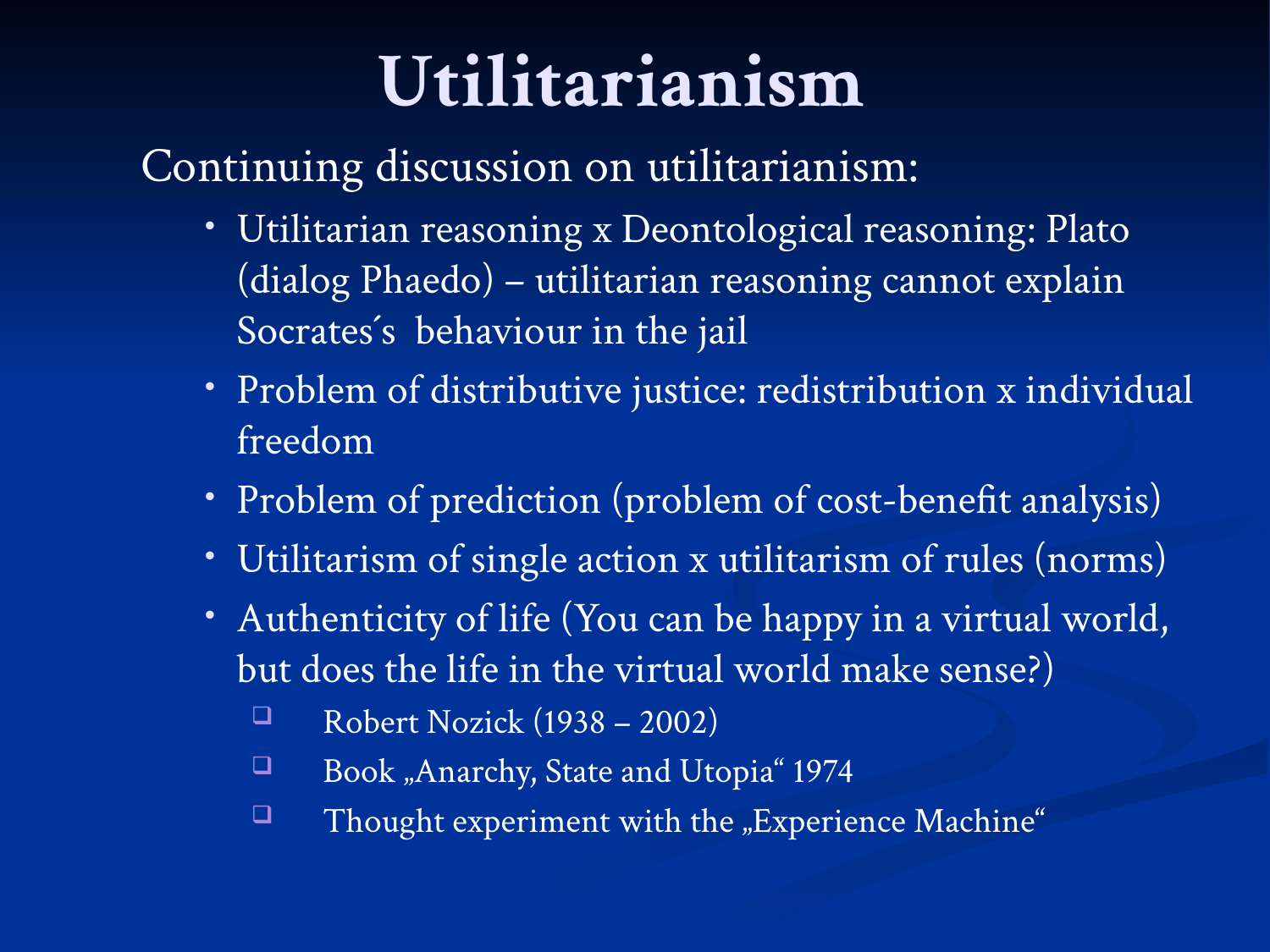

# Utilitarianism
Continuing discussion on utilitarianism:
Utilitarian reasoning x Deontological reasoning: Plato (dialog Phaedo) – utilitarian reasoning cannot explain Socrates´s  behaviour in the jail
Problem of distributive justice: redistribution x individual freedom
Problem of prediction (problem of cost-benefit analysis)
Utilitarism of single action x utilitarism of rules (norms)
Authenticity of life (You can be happy in a virtual world, but does the life in the virtual world make sense?)
Robert Nozick (1938 – 2002)
Book „Anarchy, State and Utopia“ 1974
Thought experiment with the „Experience Machine“